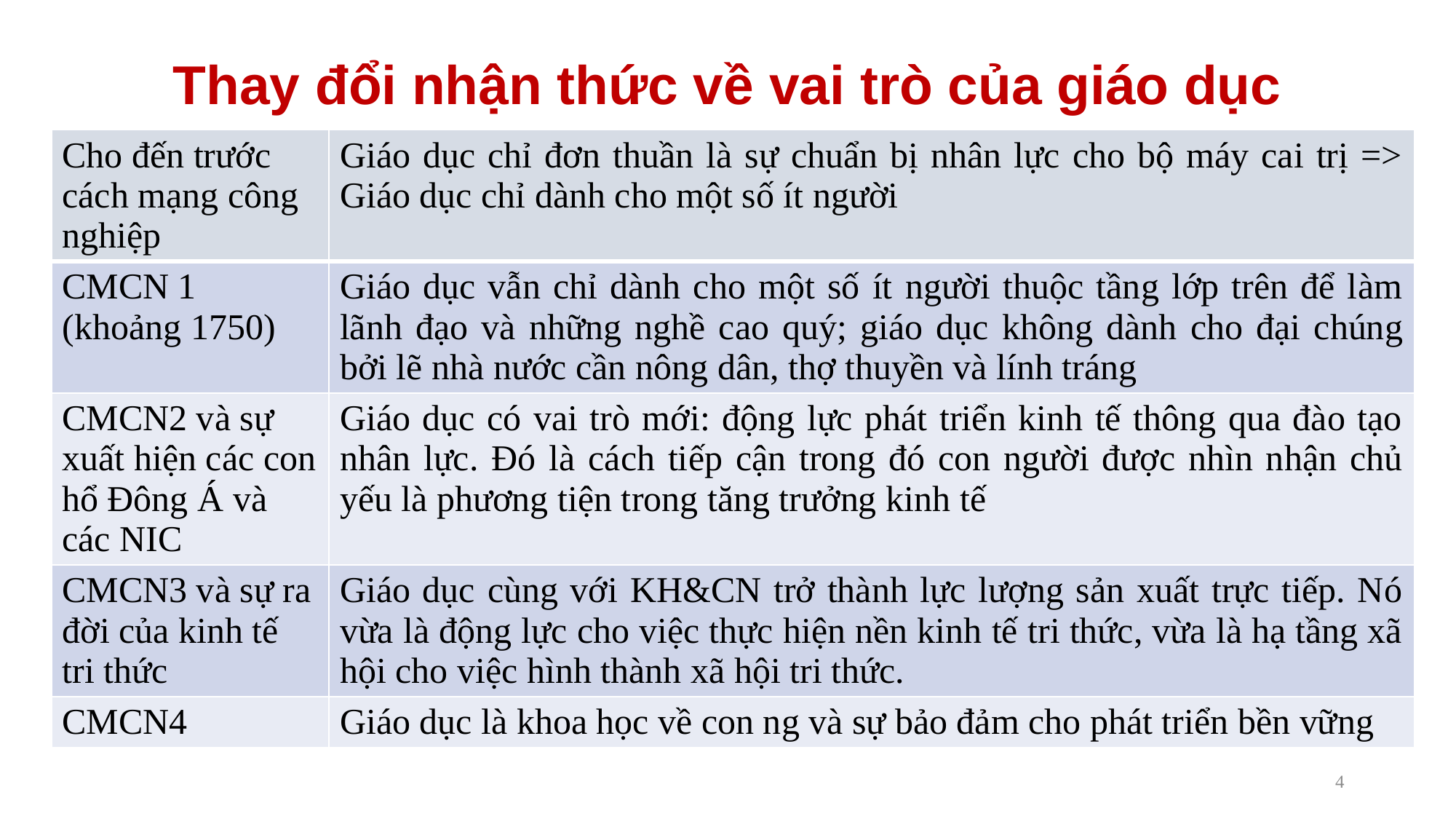

# Thay đổi nhận thức về vai trò của giáo dục
| Cho đến trước cách mạng công nghiệp | Giáo dục chỉ đơn thuần là sự chuẩn bị nhân lực cho bộ máy cai trị => Giáo dục chỉ dành cho một số ít người |
| --- | --- |
| CMCN 1 (khoảng 1750) | Giáo dục vẫn chỉ dành cho một số ít người thuộc tầng lớp trên để làm lãnh đạo và những nghề cao quý; giáo dục không dành cho đại chúng bởi lẽ nhà nước cần nông dân, thợ thuyền và lính tráng |
| CMCN2 và sự xuất hiện các con hổ Đông Á và các NIC | Giáo dục có vai trò mới: động lực phát triển kinh tế thông qua đào tạo nhân lực. Đó là cách tiếp cận trong đó con người được nhìn nhận chủ yếu là phương tiện trong tăng trưởng kinh tế |
| CMCN3 và sự ra đời của kinh tế tri thức | Giáo dục cùng với KH&CN trở thành lực lượng sản xuất trực tiếp. Nó vừa là động lực cho việc thực hiện nền kinh tế tri thức, vừa là hạ tầng xã hội cho việc hình thành xã hội tri thức. |
| CMCN4 | Giáo dục là khoa học về con ng và sự bảo đảm cho phát triển bền vững |
4